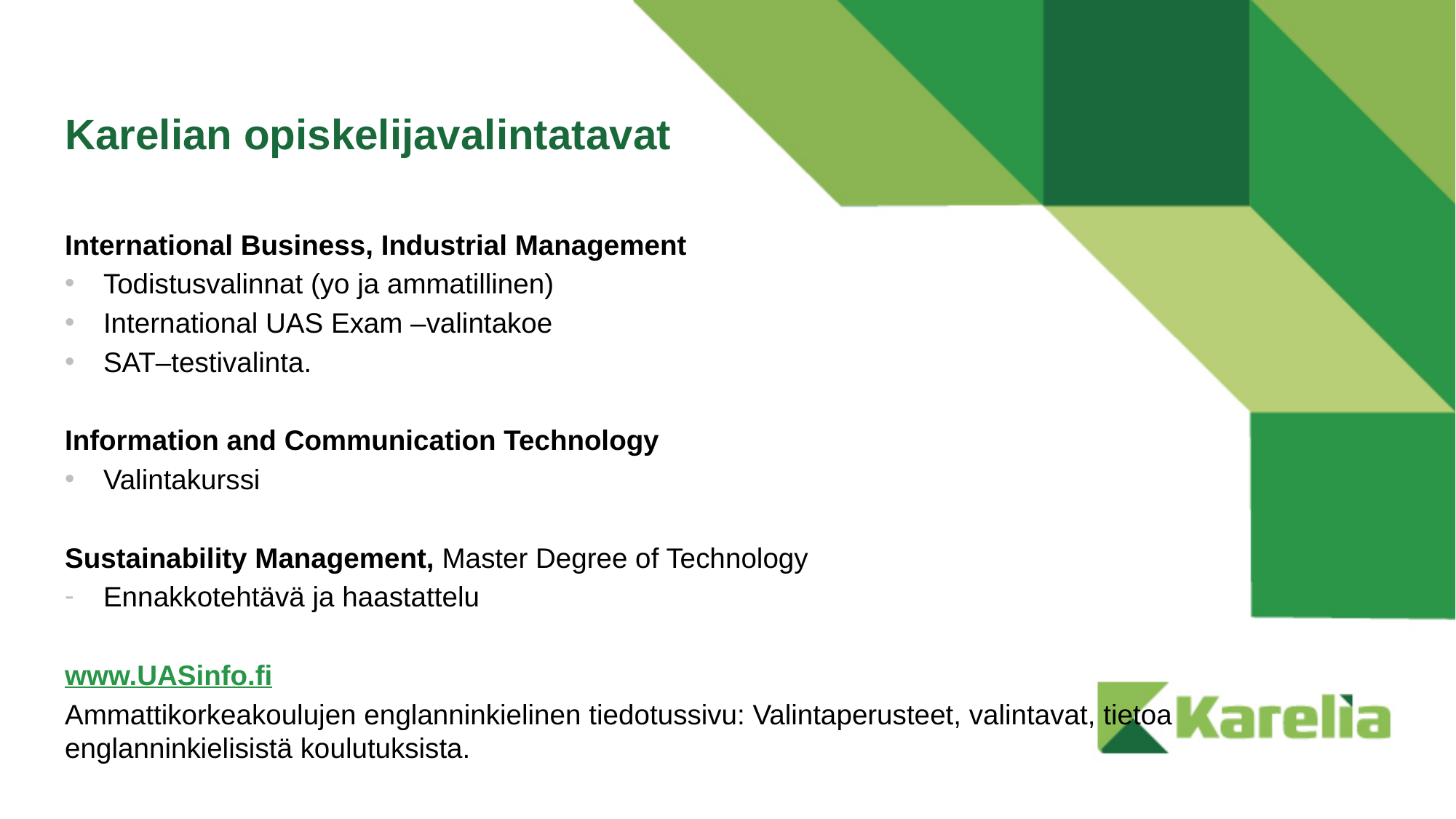

# Karelian opiskelijavalintatavat

International Business, Industrial Management
Todistusvalinnat (yo ja ammatillinen)
International UAS Exam –valintakoe
SAT–testivalinta.

Information and Communication Technology
Valintakurssi

Sustainability Management, Master Degree of Technology
Ennakkotehtävä ja haastattelu

www.UASinfo.fi
Ammattikorkeakoulujen englanninkielinen tiedotussivu: Valintaperusteet, valintavat, tietoa englanninkielisistä koulutuksista.